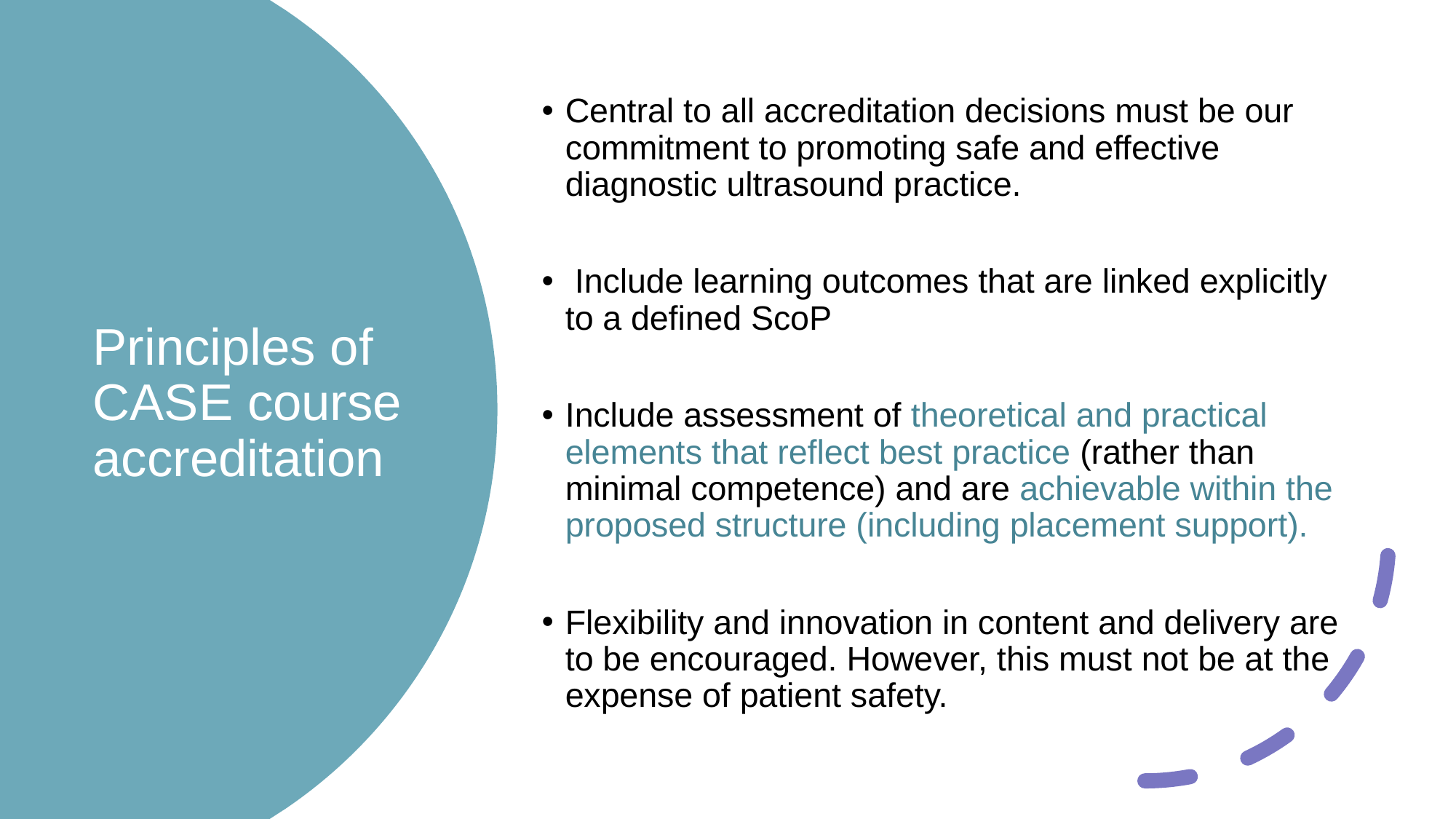

Central to all accreditation decisions must be our commitment to promoting safe and effective diagnostic ultrasound practice.

 Include learning outcomes that are linked explicitly to a defined ScoP

Include assessment of theoretical and practical elements that reflect best practice (rather than minimal competence) and are achievable within the proposed structure (including placement support).

Flexibility and innovation in content and delivery are to be encouraged. However, this must not be at the expense of patient safety.
# Principles of CASE course accreditation